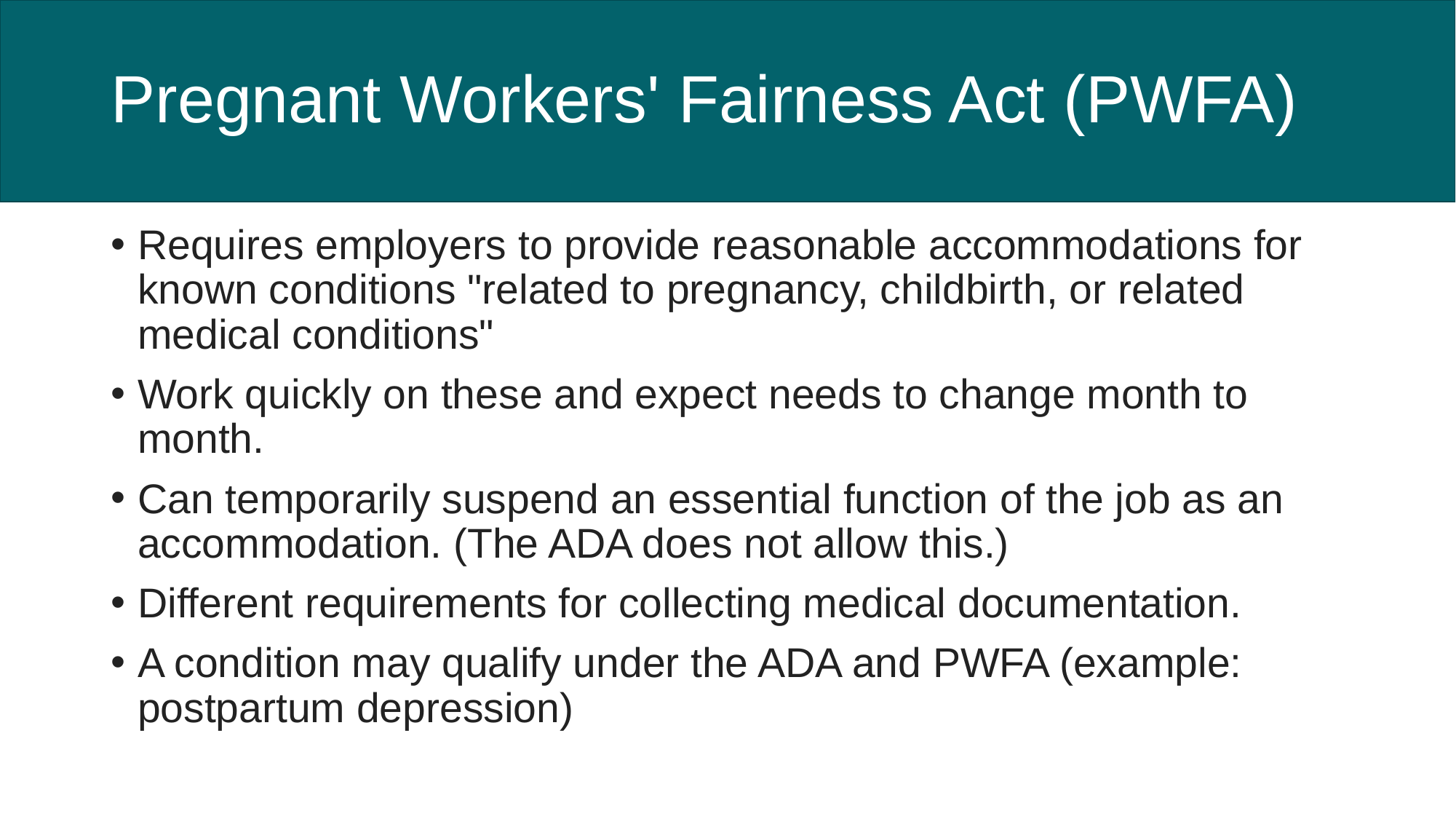

# Pregnant Workers' Fairness Act (PWFA)
Requires employers to provide reasonable accommodations for known conditions "related to pregnancy, childbirth, or related medical conditions"
Work quickly on these and expect needs to change month to month.
Can temporarily suspend an essential function of the job as an accommodation. (The ADA does not allow this.)
Different requirements for collecting medical documentation.
A condition may qualify under the ADA and PWFA (example: postpartum depression)